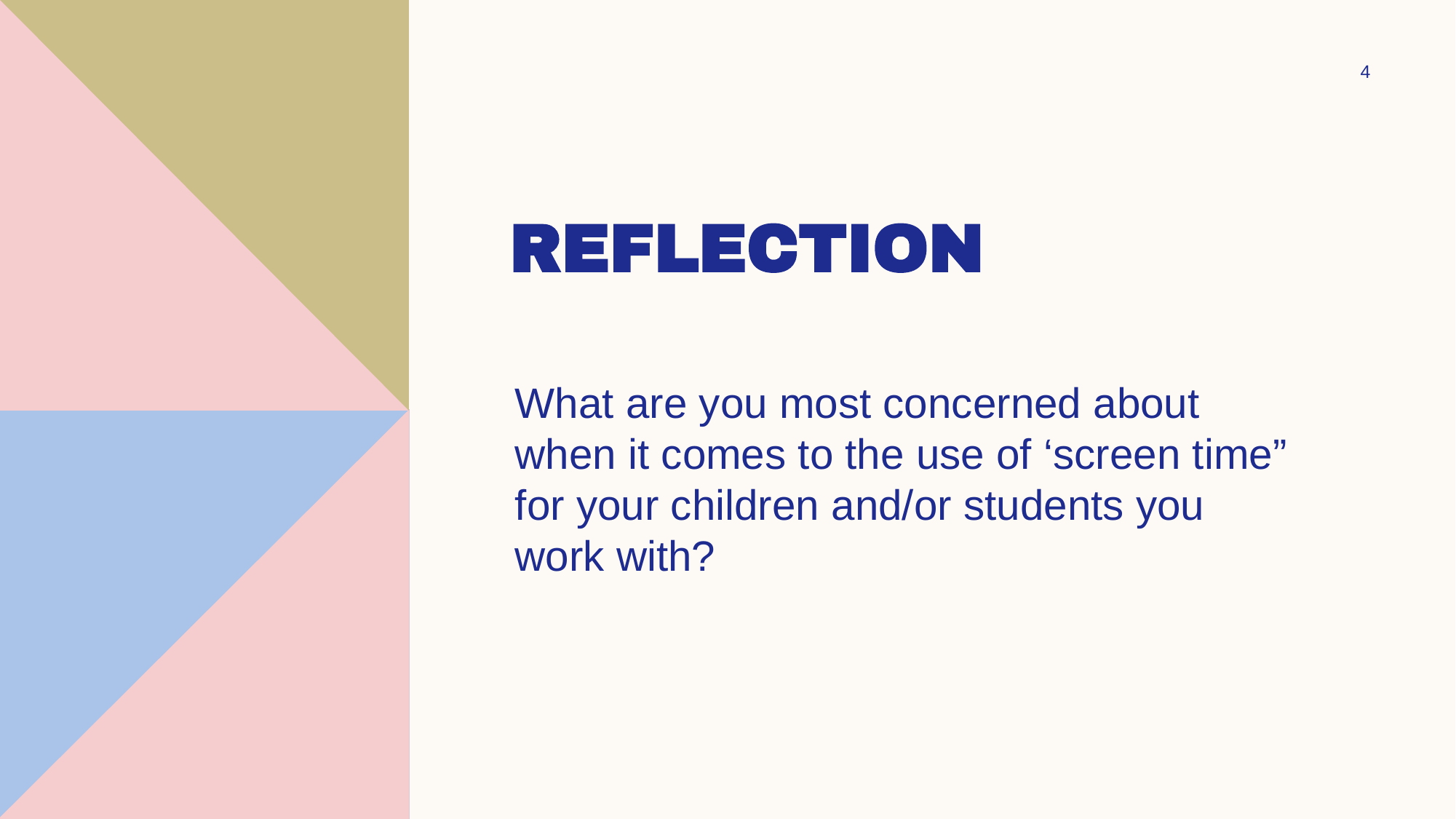

4
# Reflection

What are you most concerned about when it comes to the use of ‘screen time” for your children and/or students you work with?